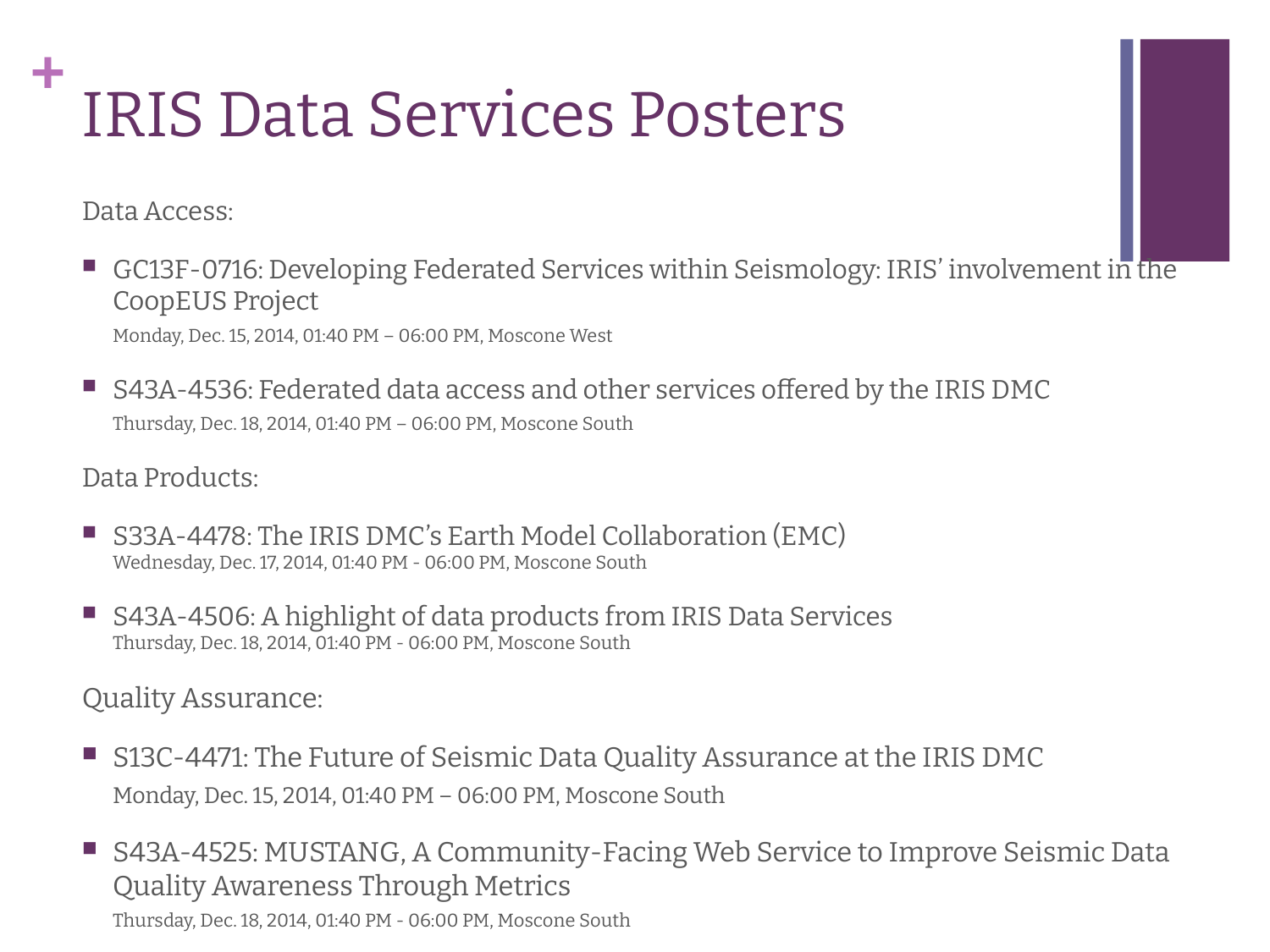

# IRIS Data Services Posters
Data Access:
GC13F-0716: Developing Federated Services within Seismology: IRIS’ involvement in the CoopEUS Project
Monday, Dec. 15, 2014, 01:40 PM – 06:00 PM, Moscone West
S43A-4536: Federated data access and other services offered by the IRIS DMC
Thursday, Dec. 18, 2014, 01:40 PM – 06:00 PM, Moscone South
Data Products:
S33A-4478: The IRIS DMC’s Earth Model Collaboration (EMC)
Wednesday, Dec. 17, 2014, 01:40 PM - 06:00 PM, Moscone South
S43A-4506: A highlight of data products from IRIS Data Services
Thursday, Dec. 18, 2014, 01:40 PM - 06:00 PM, Moscone South
Quality Assurance:
S13C-4471: The Future of Seismic Data Quality Assurance at the IRIS DMC
Monday, Dec. 15, 2014, 01:40 PM – 06:00 PM, Moscone South
S43A-4525: MUSTANG, A Community-Facing Web Service to Improve Seismic Data Quality Awareness Through Metrics
Thursday, Dec. 18, 2014, 01:40 PM - 06:00 PM, Moscone South